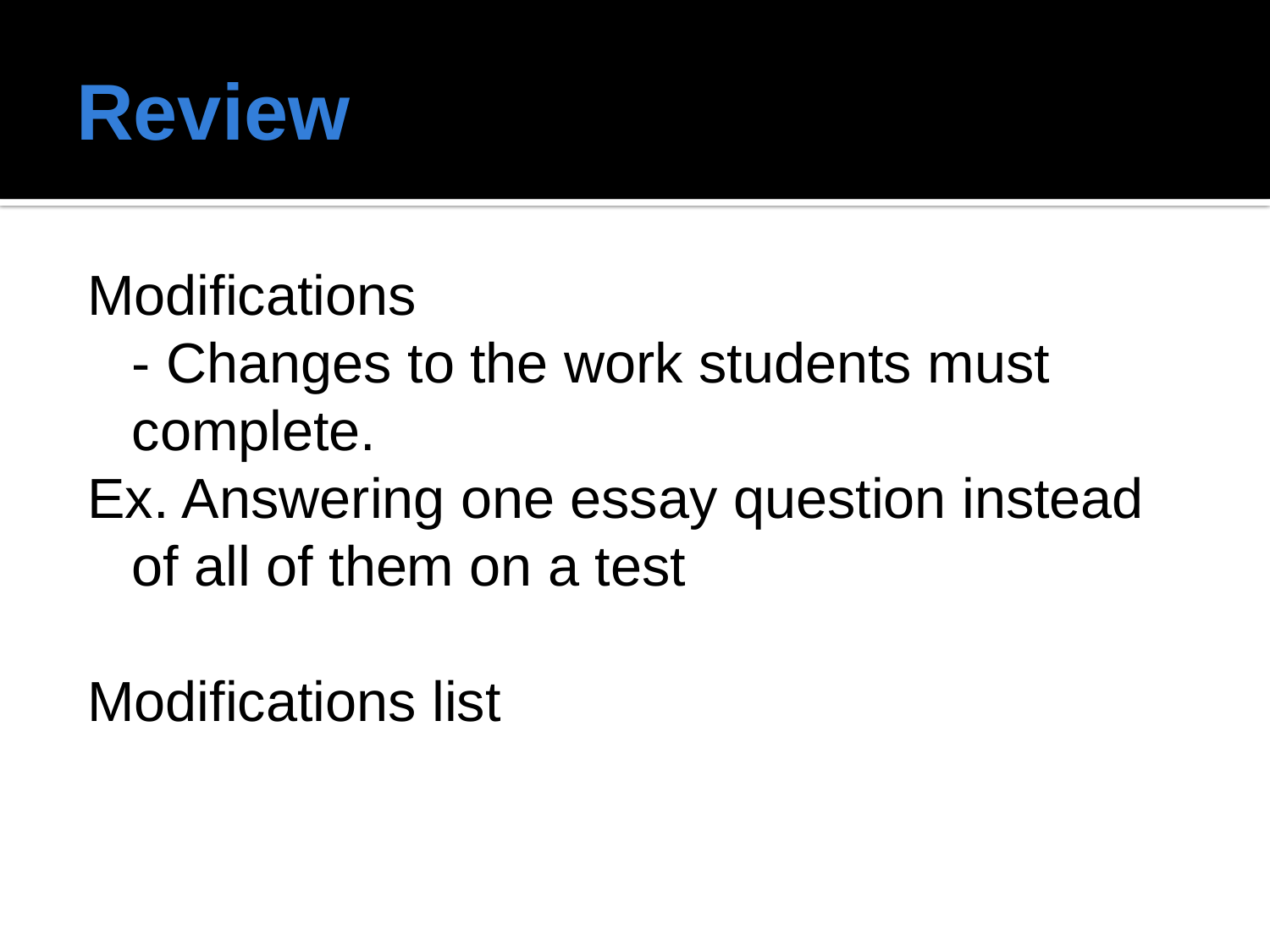

# Review
Modifications
	- Changes to the work students must complete.
Ex. Answering one essay question instead of all of them on a test

Modifications list